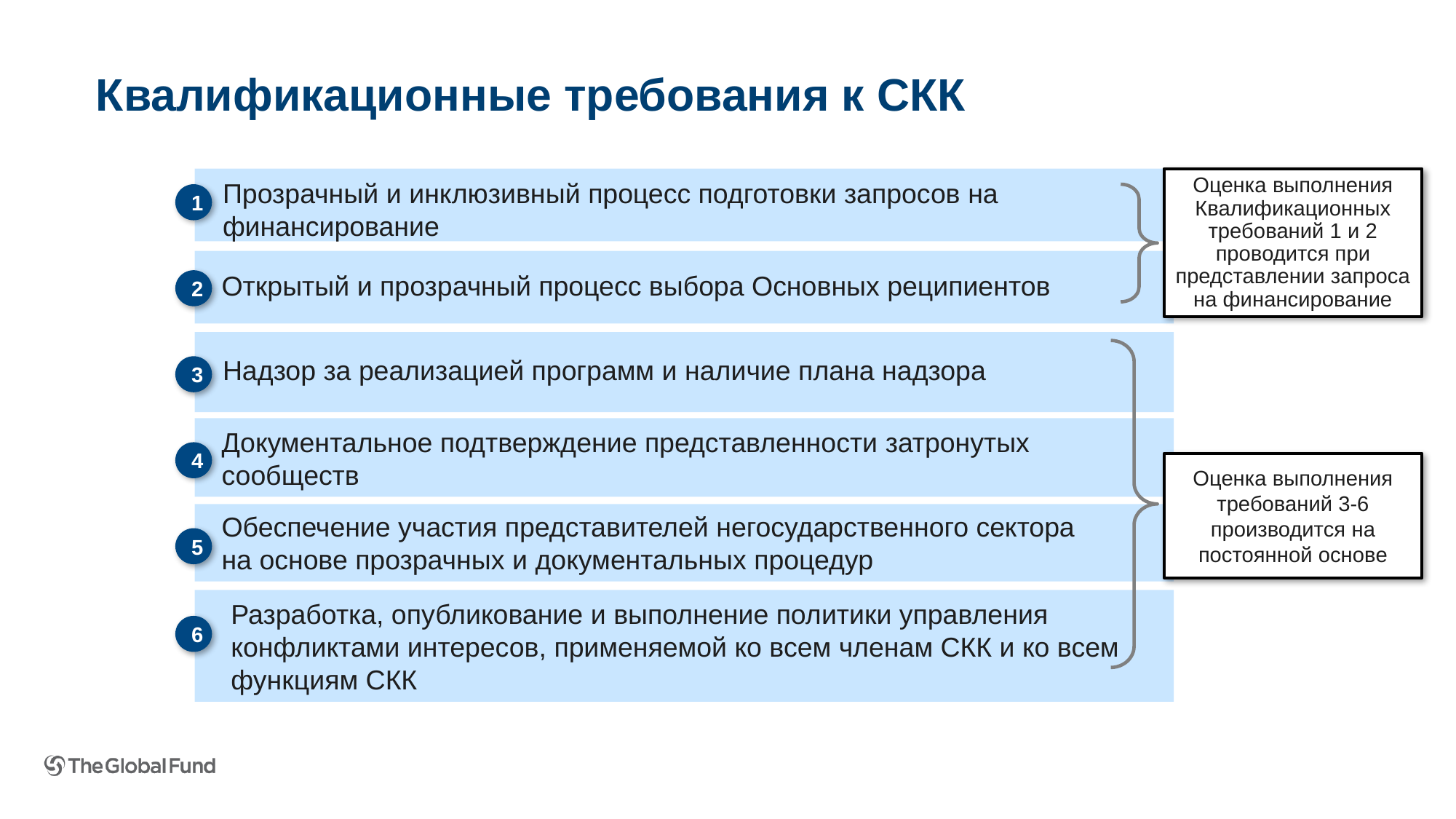

# Квалификационные требования к СКК

Оценка выполнения Квалификационных требований 1 и 2 проводится при представлении запроса на финансирование
Прозрачный и инклюзивный процесс подготовки запросов на финансирование

1

Открытый и прозрачный процесс выбора Основных реципиентов
2

Надзор за реализацией программ и наличие плана надзора
3

Документальное подтверждение представленности затронутых сообществ
4
Оценка выполнения требований 3-6 производится на постоянной основе

Обеспечение участия представителей негосударственного сектора
на основе прозрачных и документальных процедур
5

Разработка, опубликование и выполнение политики управления конфликтами интересов, применяемой ко всем членам СКК и ко всем функциям СКК
6